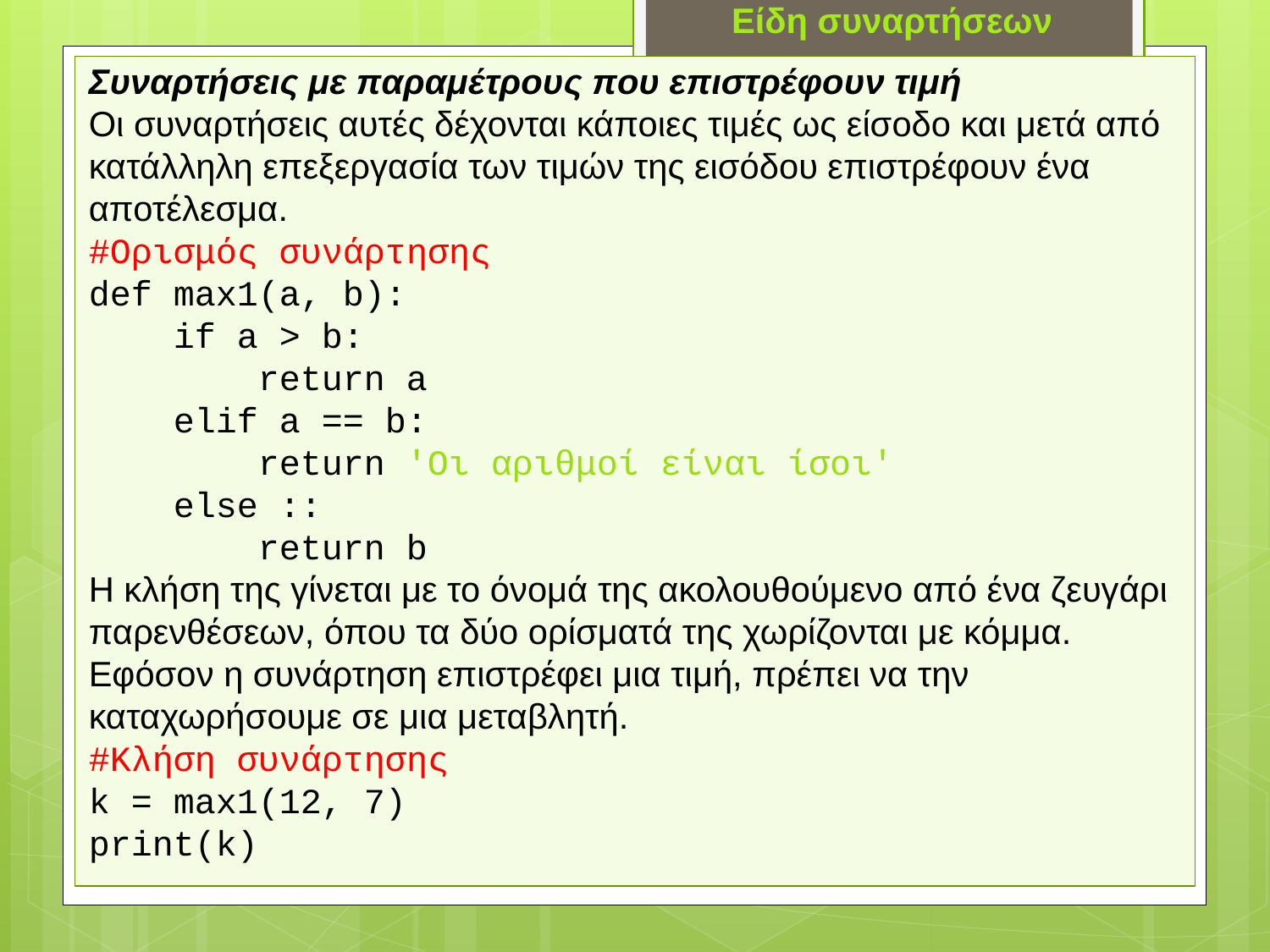

Είδη συναρτήσεων
Συναρτήσεις με παραμέτρους που επιστρέφουν τιμή
Οι συναρτήσεις αυτές δέχονται κάποιες τιμές ως είσοδο και μετά από κατάλληλη επεξεργασία των τιμών της εισόδου επιστρέφουν ένα αποτέλεσμα.
#Ορισμός συνάρτησης
def max1(a, b):
    if a > b:
        return a
    elif a == b:
        return 'Οι αριθμοί είναι ίσοι'
    else ::
        return b
Η κλήση της γίνεται με το όνομά της ακολουθούμενο από ένα ζευγάρι παρενθέσεων, όπου τα δύο ορίσματά της χωρίζονται με κόμμα. Εφόσον η συνάρτηση επιστρέφει μια τιμή, πρέπει να την καταχωρήσουμε σε μια μεταβλητή.
#Κλήση συνάρτησης
k = max1(12, 7)
print(k)